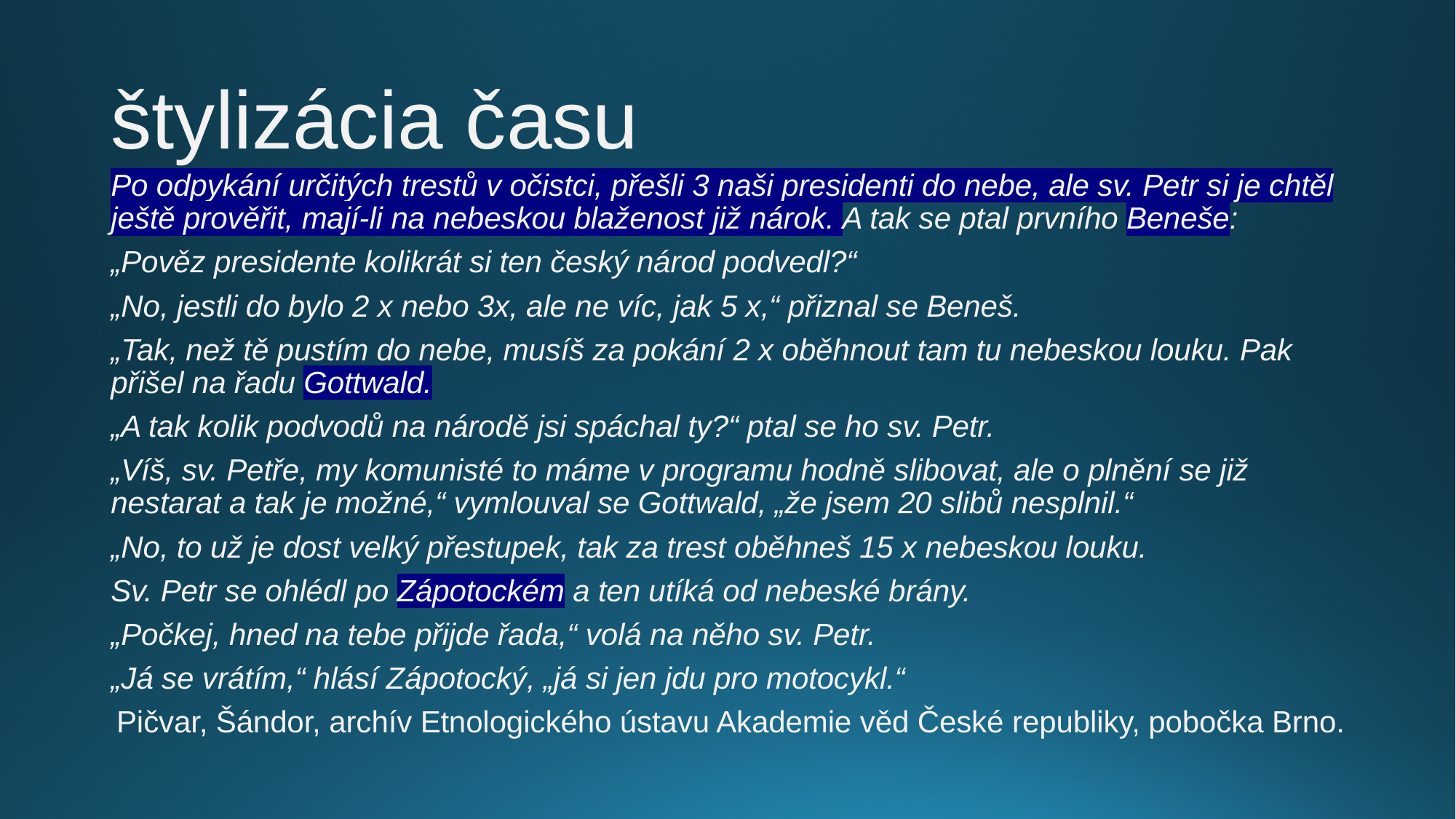

# štylizácia času
Po odpykání určitých trestů v očistci, přešli 3 naši presidenti do nebe, ale sv. Petr si je chtěl ještě prověřit, mají-li na nebeskou blaženost již nárok. A tak se ptal prvního Beneše:
„Pověz presidente kolikrát si ten český národ podvedl?“
„No, jestli do bylo 2 x nebo 3x, ale ne víc, jak 5 x,“ přiznal se Beneš.
„Tak, než tě pustím do nebe, musíš za pokání 2 x oběhnout tam tu nebeskou louku. Pak přišel na řadu Gottwald.
„A tak kolik podvodů na národě jsi spáchal ty?“ ptal se ho sv. Petr.
„Víš, sv. Petře, my komunisté to máme v programu hodně slibovat, ale o plnění se již nestarat a tak je možné,“ vymlouval se Gottwald, „že jsem 20 slibů nesplnil.“
„No, to už je dost velký přestupek, tak za trest oběhneš 15 x nebeskou louku.
Sv. Petr se ohlédl po Zápotockém a ten utíká od nebeské brány.
„Počkej, hned na tebe přijde řada,“ volá na něho sv. Petr.
„Já se vrátím,“ hlásí Zápotocký, „já si jen jdu pro motocykl.“
Pičvar, Šándor, archív Etnologického ústavu Akademie věd České republiky, pobočka Brno.